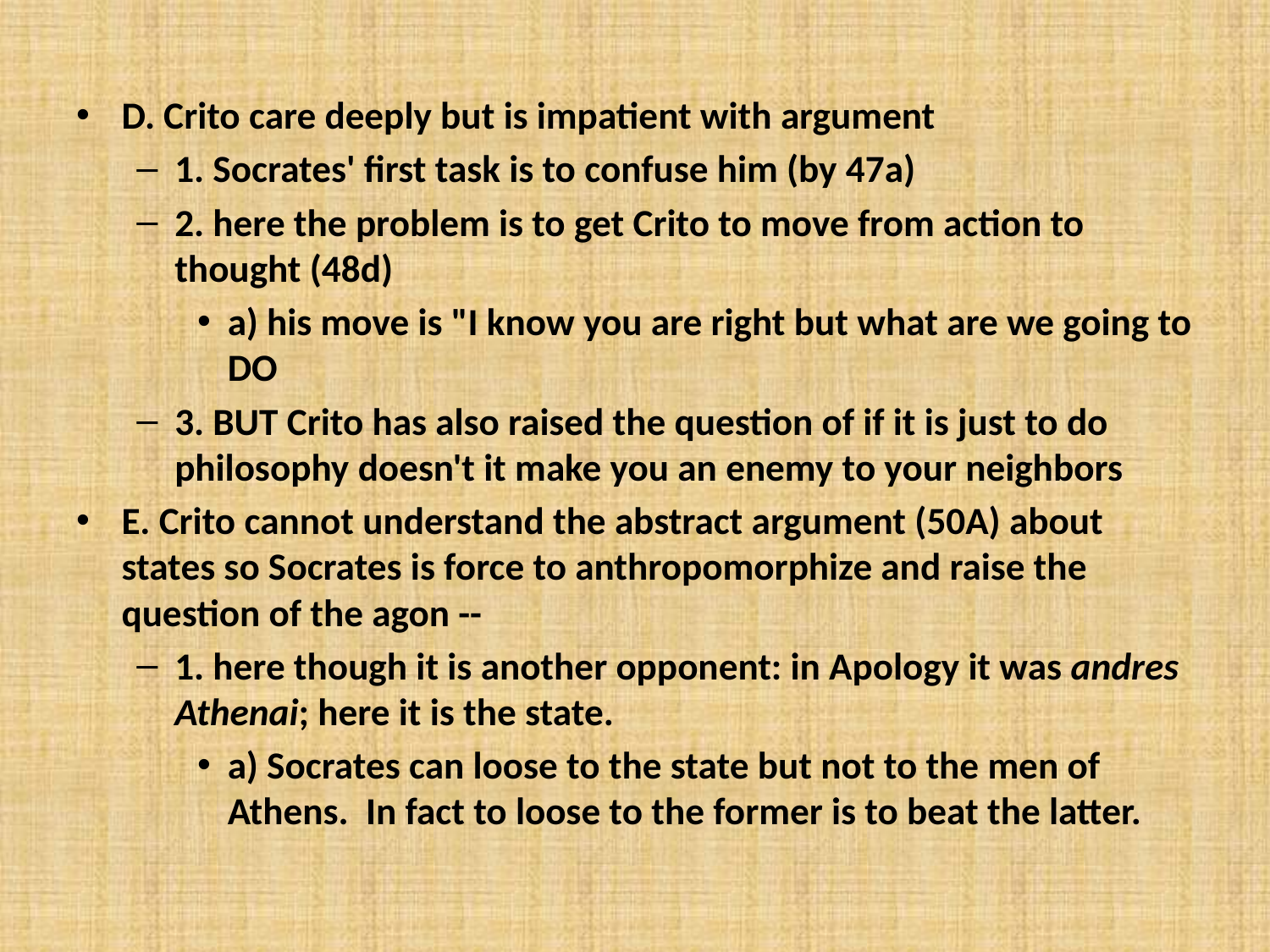

#
D. Crito care deeply but is impatient with argument
1. Socrates' first task is to confuse him (by 47a)
2. here the problem is to get Crito to move from action to thought (48d)
a) his move is "I know you are right but what are we going to DO
3. BUT Crito has also raised the question of if it is just to do philosophy doesn't it make you an enemy to your neighbors
E. Crito cannot understand the abstract argument (50A) about states so Socrates is force to anthropomorphize and raise the question of the agon --
1. here though it is another opponent: in Apology it was andres Athenai; here it is the state.
a) Socrates can loose to the state but not to the men of Athens.  In fact to loose to the former is to beat the latter.